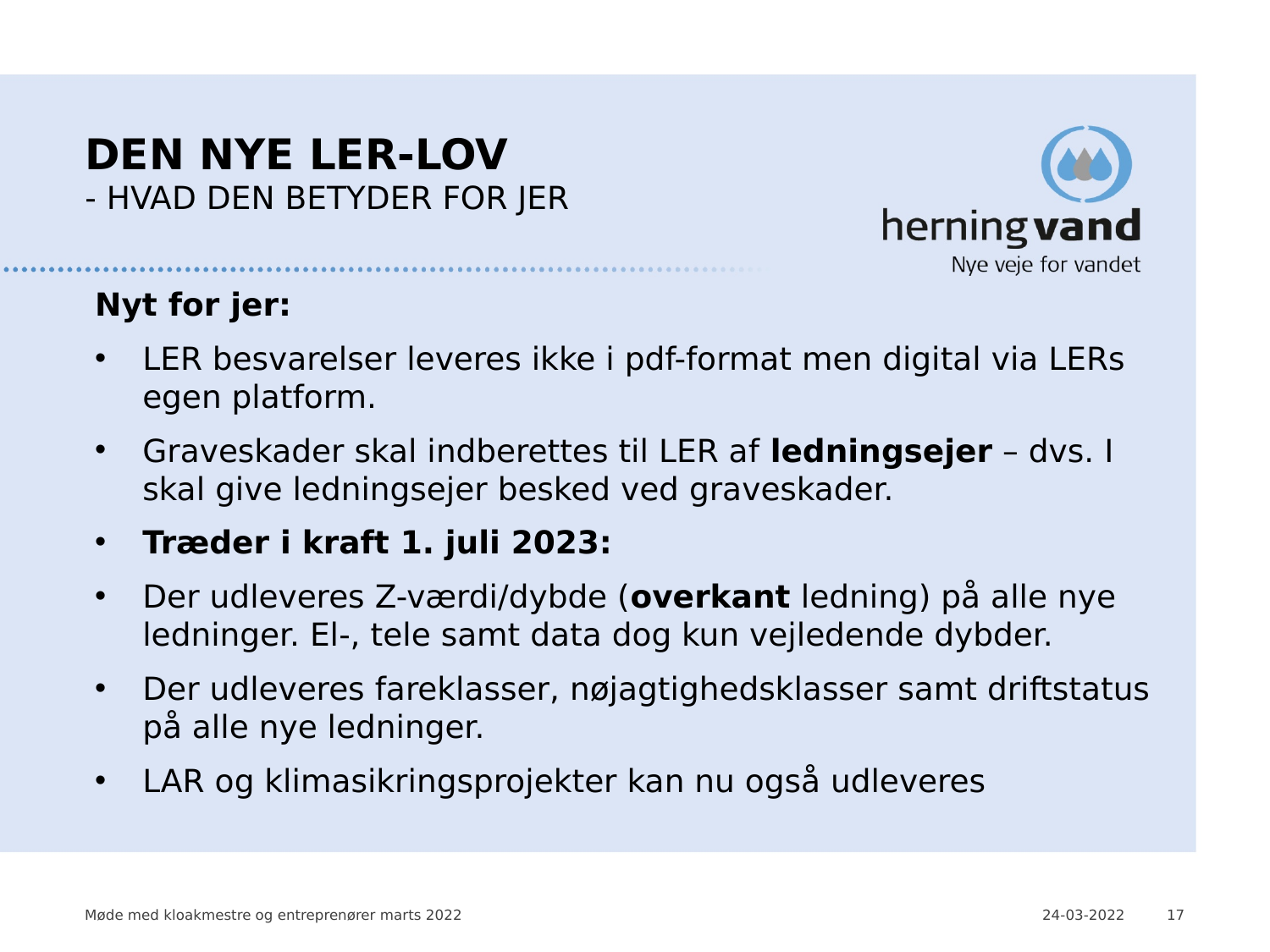

# Den nye LER-lov - hvad den betyder for jer

Nyt for jer:
LER besvarelser leveres ikke i pdf-format men digital via LERs egen platform.
Graveskader skal indberettes til LER af ledningsejer – dvs. I skal give ledningsejer besked ved graveskader.
Træder i kraft 1. juli 2023:
Der udleveres Z-værdi/dybde (overkant ledning) på alle nye ledninger. El-, tele samt data dog kun vejledende dybder.
Der udleveres fareklasser, nøjagtighedsklasser samt driftstatus på alle nye ledninger.
LAR og klimasikringsprojekter kan nu også udleveres

Møde med kloakmestre og entreprenører marts 2022
24-03-2022
17